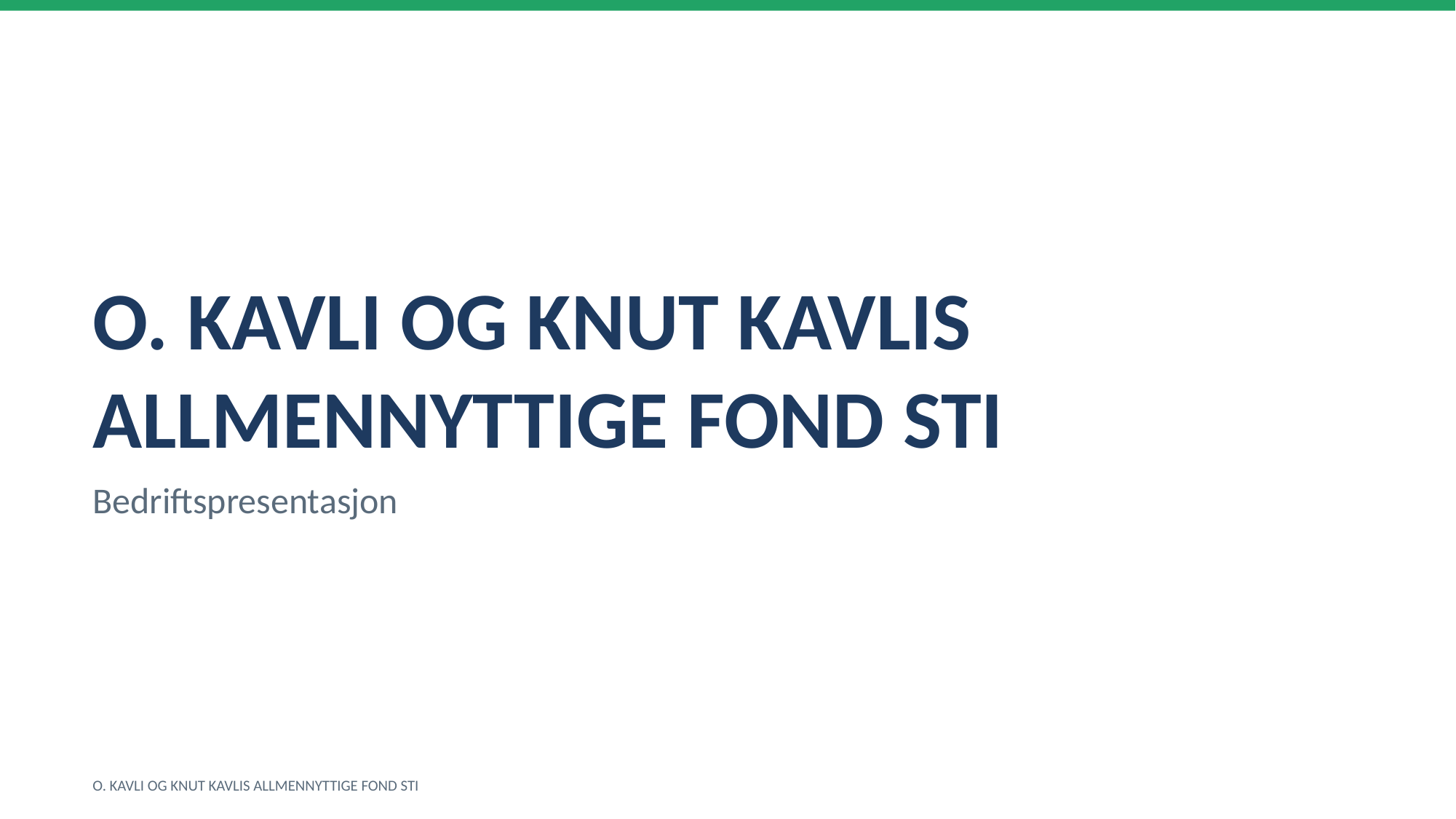

O. KAVLI OG KNUT KAVLIS ALLMENNYTTIGE FOND STI
Bedriftspresentasjon
O. KAVLI OG KNUT KAVLIS ALLMENNYTTIGE FOND STI